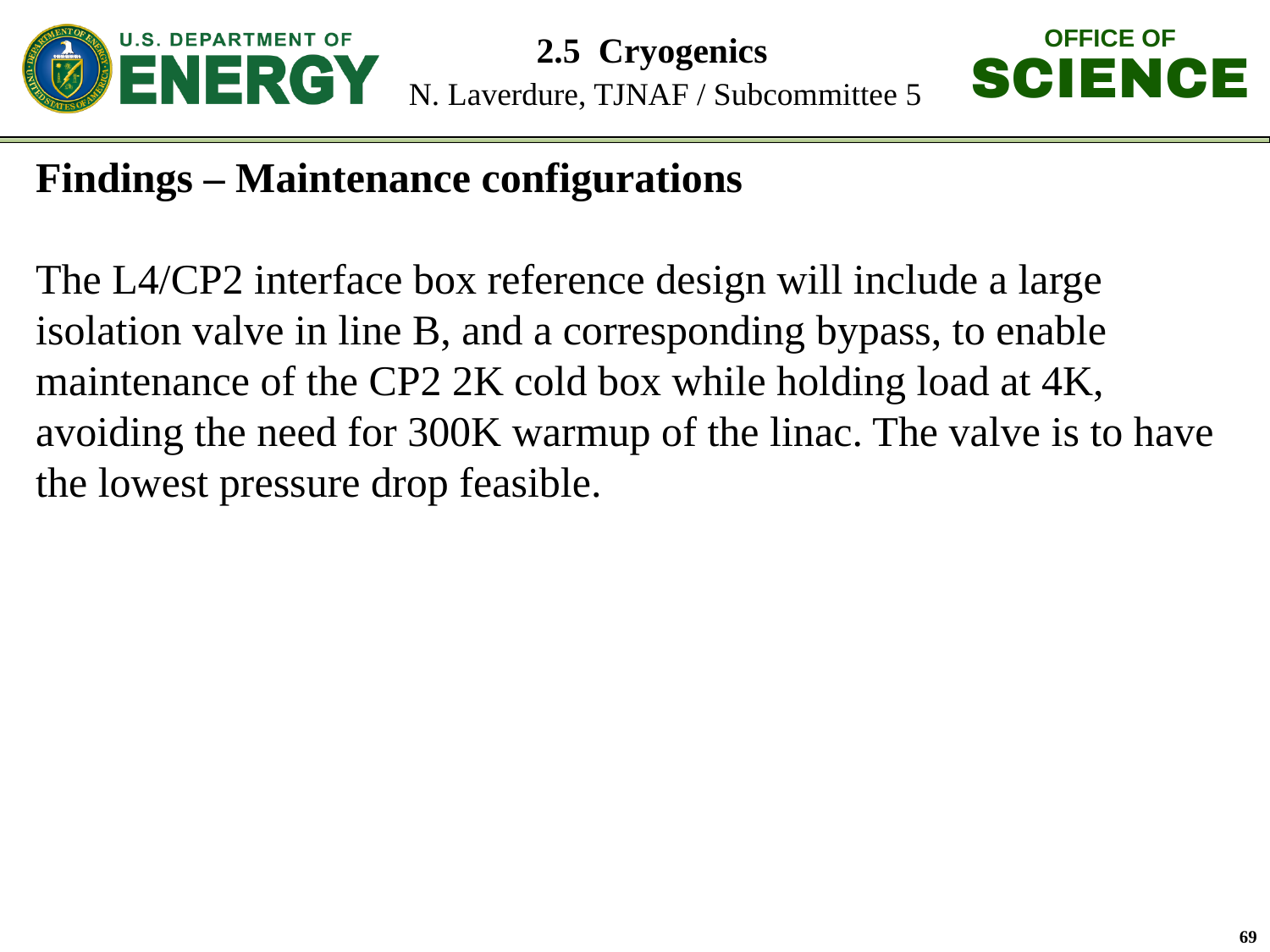

# 2.5  Cryogenics N. Laverdure, TJNAF / Subcommittee 5
Findings – Maintenance configurations

The L4/CP2 interface box reference design will include a large isolation valve in line B, and a corresponding bypass, to enable maintenance of the CP2 2K cold box while holding load at 4K, avoiding the need for 300K warmup of the linac. The valve is to have the lowest pressure drop feasible.

69